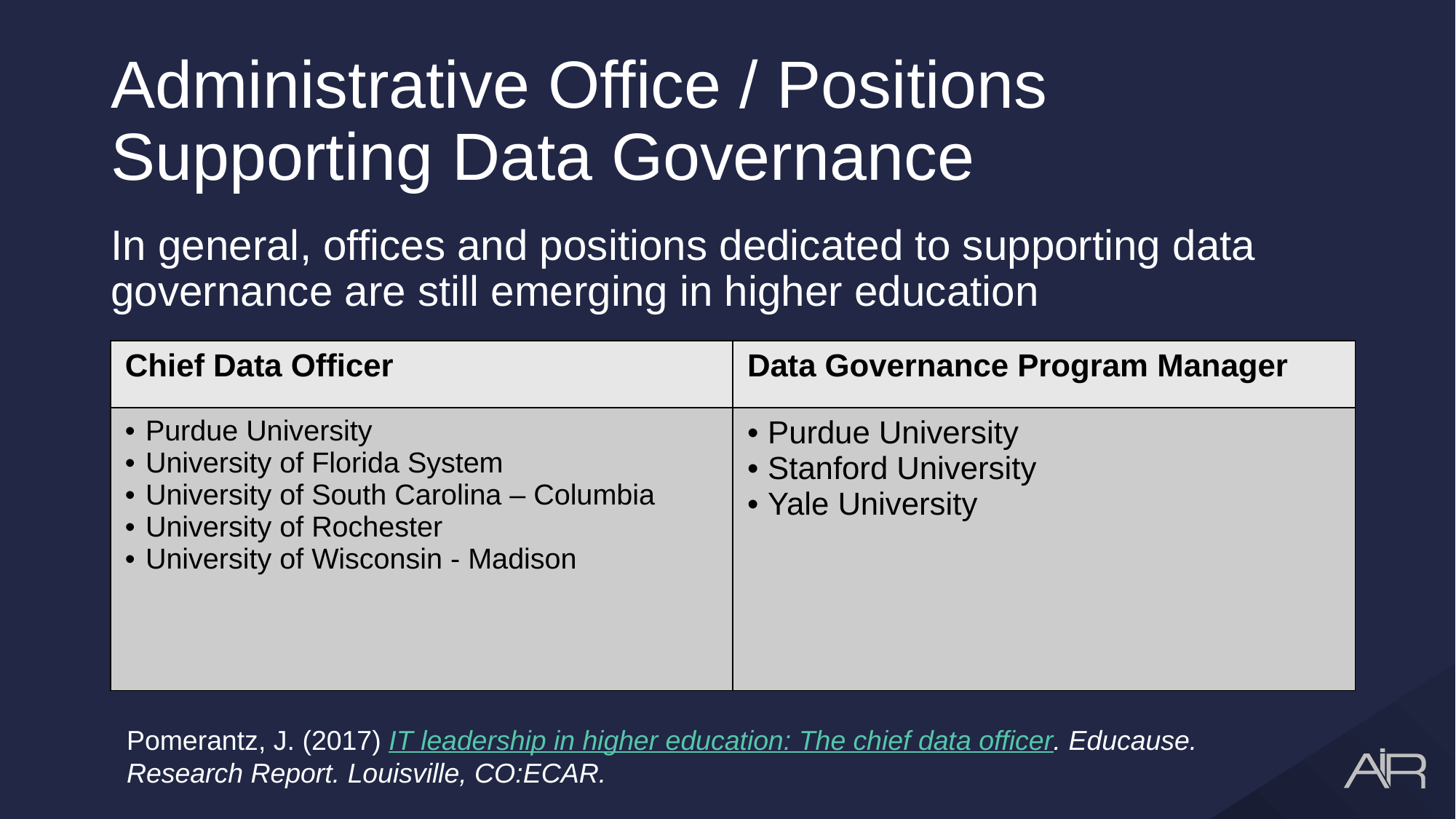

# Administrative Office / Positions Supporting Data Governance
In general, offices and positions dedicated to supporting data governance are still emerging in higher education
| Chief Data Officer | Data Governance Program Manager |
| --- | --- |
| Purdue University University of Florida System University of South Carolina – Columbia University of Rochester University of Wisconsin - Madison | Purdue University Stanford University Yale University |
Pomerantz, J. (2017) IT leadership in higher education: The chief data officer. Educause.
Research Report. Louisville, CO:ECAR.